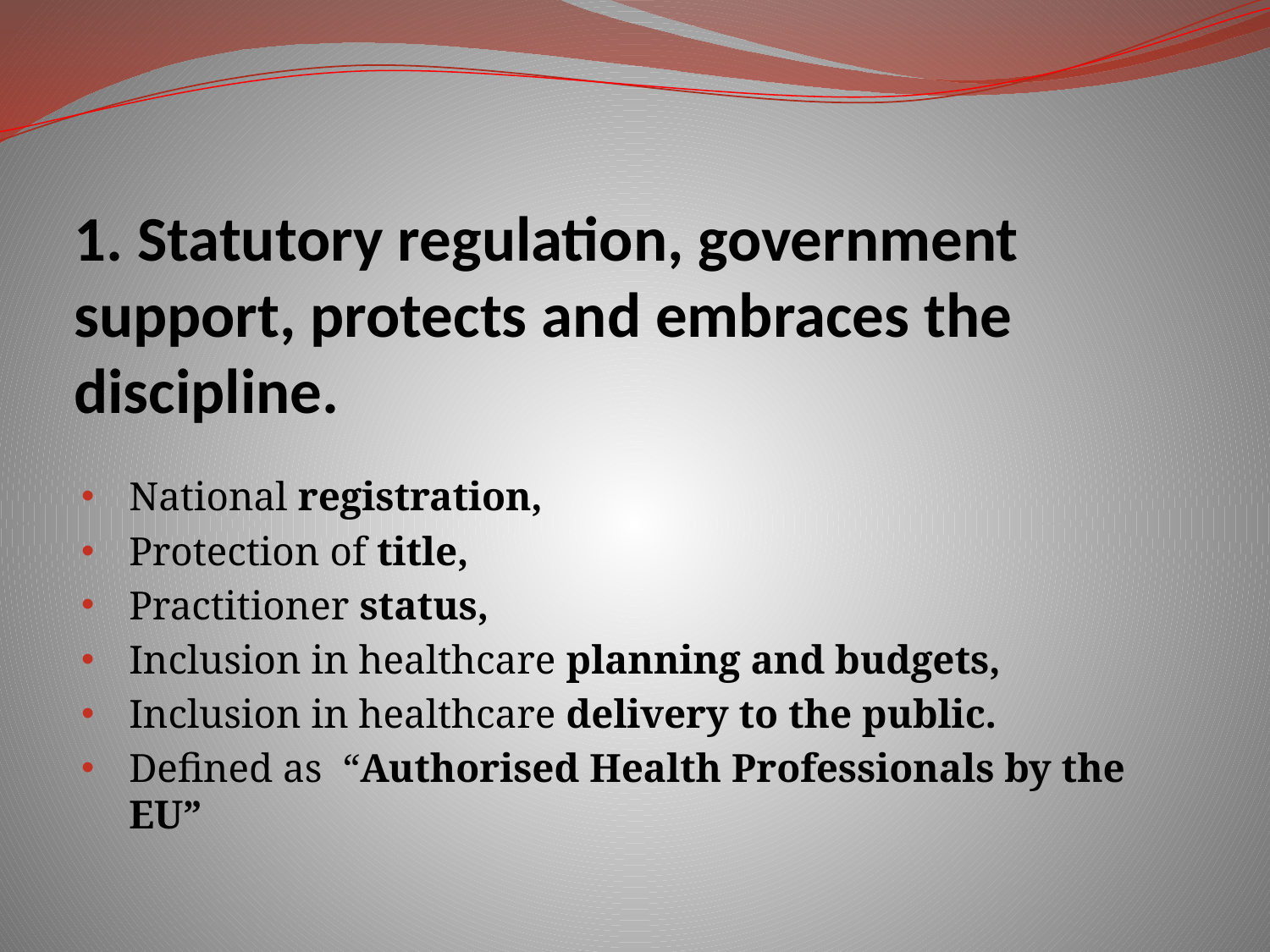

# 1. Statutory regulation, government support, protects and embraces the discipline.
National registration,
Protection of title,
Practitioner status,
Inclusion in healthcare planning and budgets,
Inclusion in healthcare delivery to the public.
Defined as  “Authorised Health Professionals by the EU”